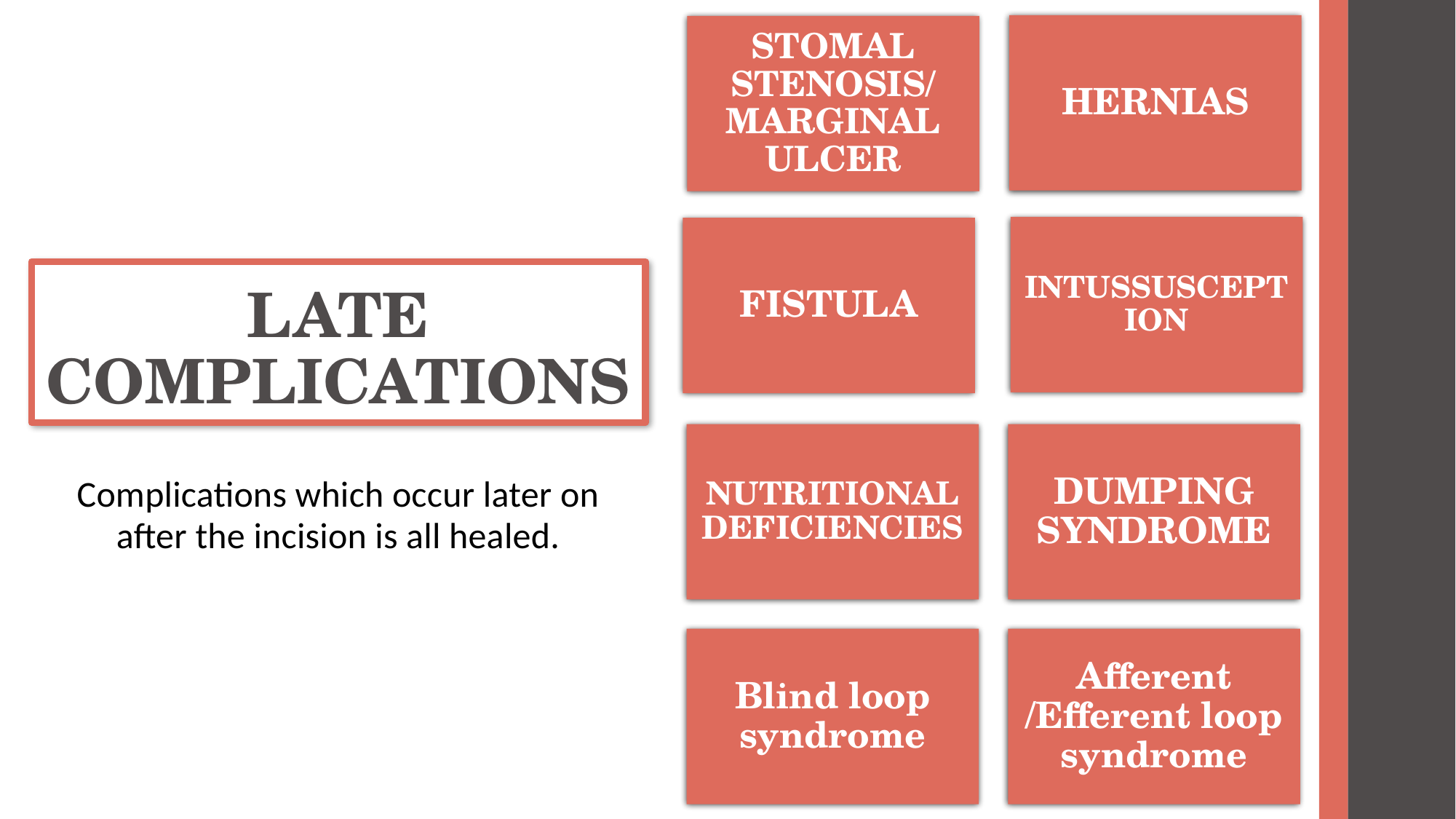

STOMAL STENOSIS/ MARGINAL ULCER
HERNIAS
FISTULA
INTUSSUSCEPTION
NUTRITIONAL DEFICIENCIES
DUMPING SYNDROME
Blind loop syndrome
Afferent /Efferent loop syndrome
# LATE COMPLICATIONS
Complications which occur later on after the incision is all healed.